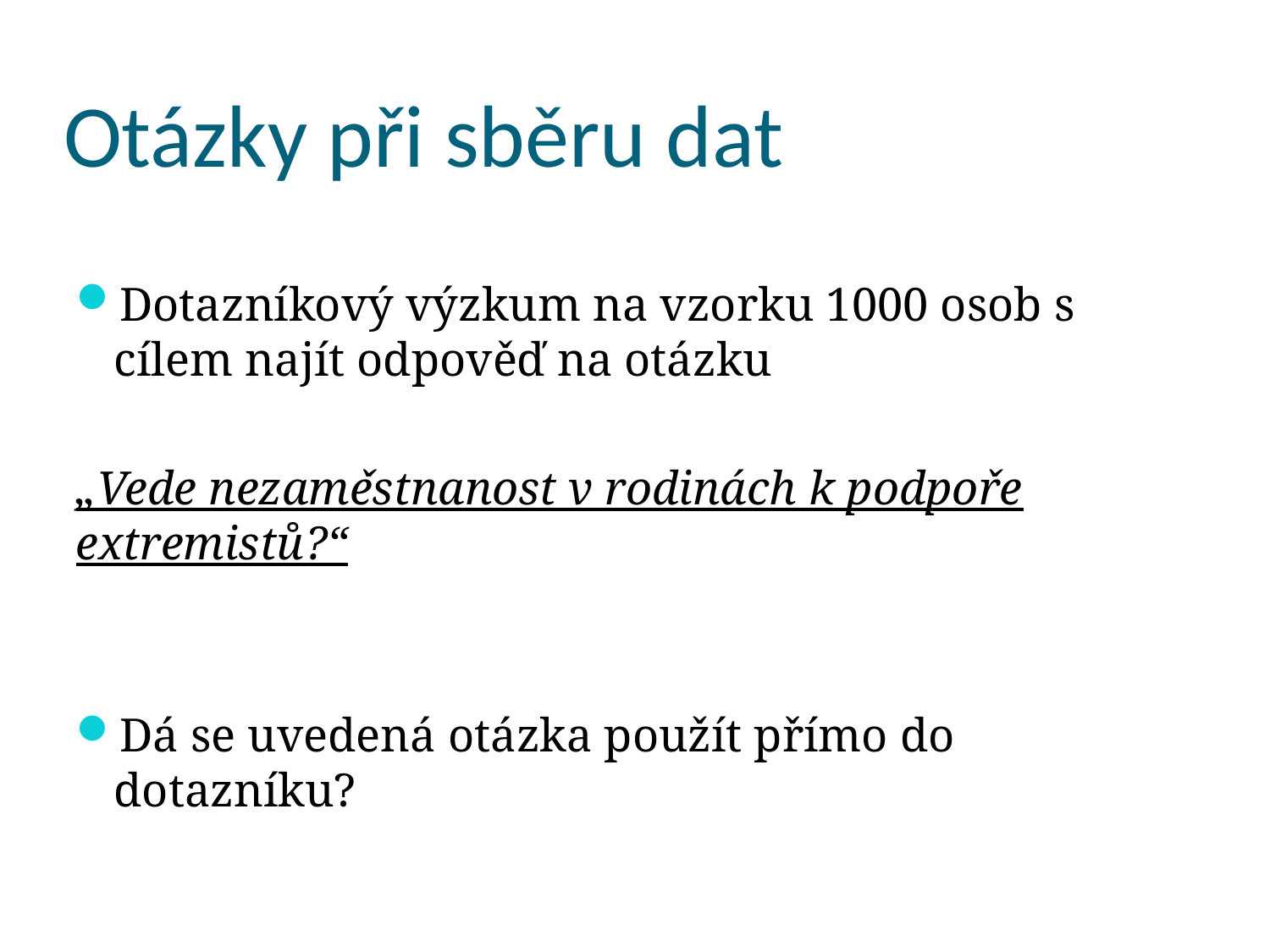

# Otázky při sběru dat
Dotazníkový výzkum na vzorku 1000 osob s cílem najít odpověď na otázku

„Vede nezaměstnanost v rodinách k podpoře extremistů?“

Dá se uvedená otázka použít přímo do dotazníku?